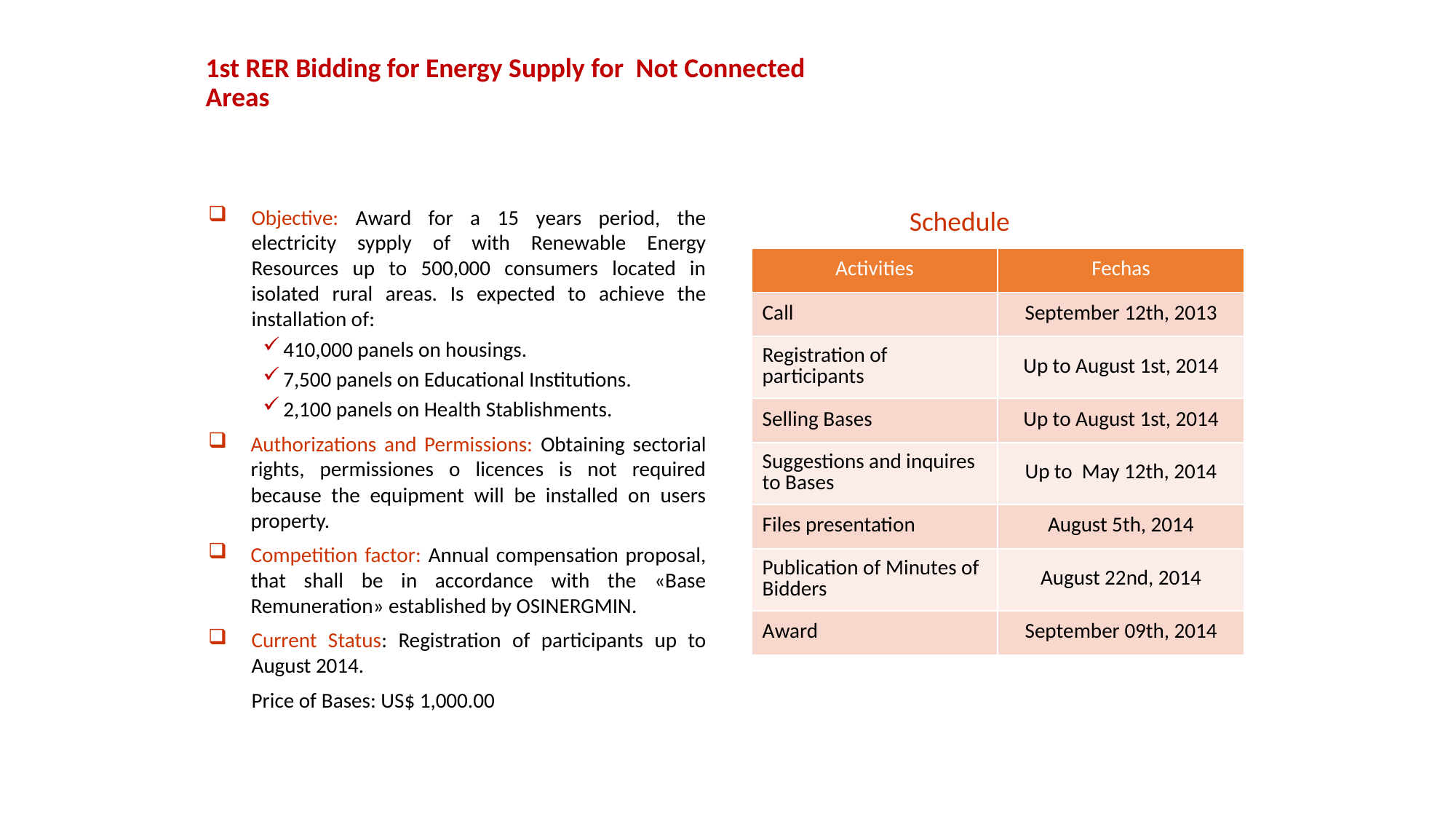

1st RER Bidding for Energy Supply for  Not Connected Areas
Objective: Award for a 15 years period, the electricity sypply of with Renewable Energy Resources up to 500,000 consumers located in isolated rural areas. Is expected to achieve the installation of:
410,000 panels on housings.
7,500 panels on Educational Institutions.
2,100 panels on Health Stablishments.
Authorizations and Permissions: Obtaining sectorial rights, permissiones o licences is not required because the equipment will be installed on users property.
Competition factor: Annual compensation proposal, that shall be in accordance with the «Base Remuneration» established by OSINERGMIN.
Current Status: Registration of participants up to August 2014.
	Price of Bases: US$ 1,000.00
Schedule
| Activities | Fechas |
| --- | --- |
| Call | September 12th, 2013 |
| Registration of participants | Up to August 1st, 2014 |
| Selling Bases | Up to August 1st, 2014 |
| Suggestions and inquires to Bases | Up to May 12th, 2014 |
| Files presentation | August 5th, 2014 |
| Publication of Minutes of Bidders | August 22nd, 2014 |
| Award | September 09th, 2014 |